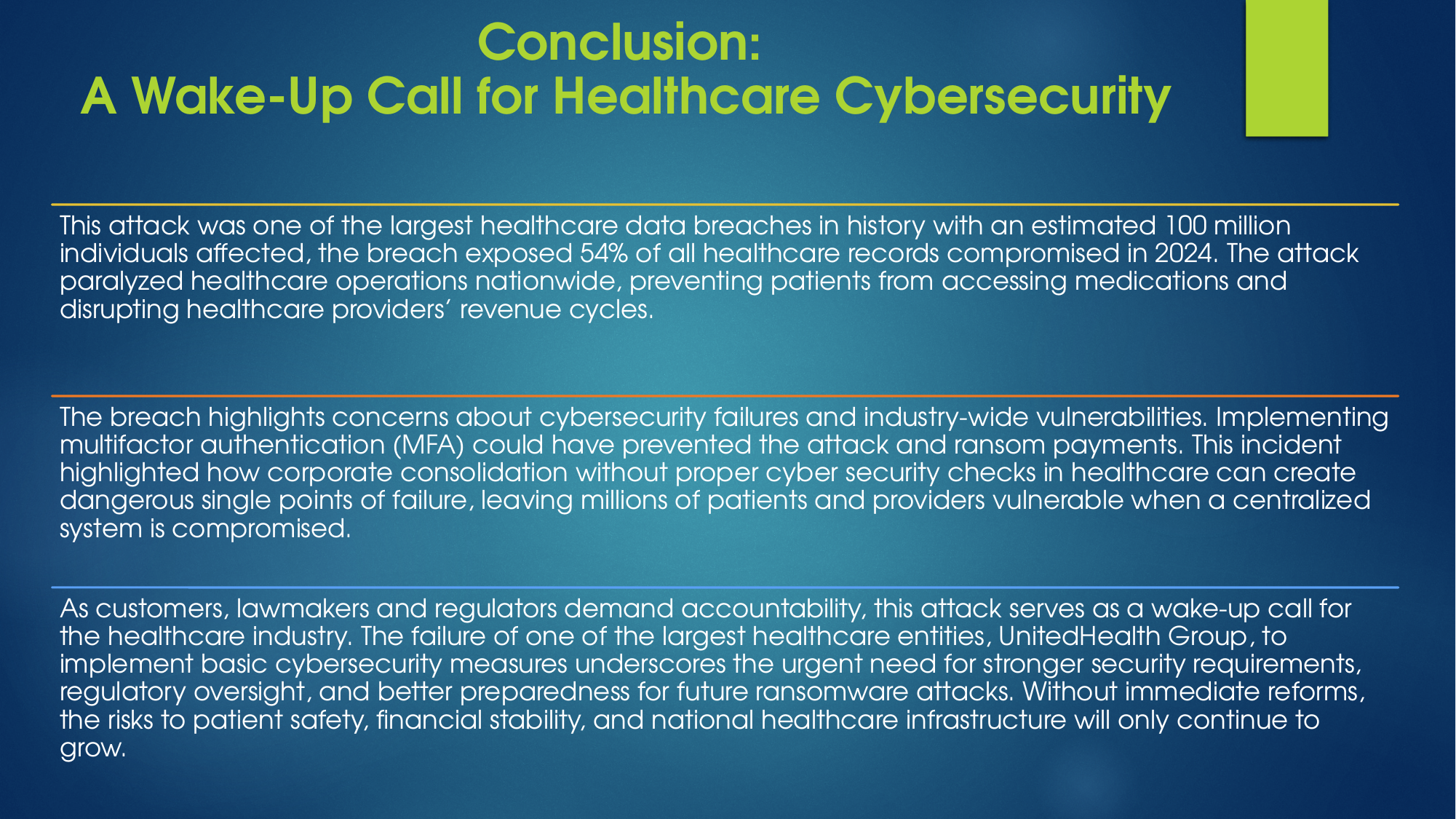

# Conclusion: A Wake-Up Call for Healthcare Cybersecurity
This attack was one of the largest healthcare data breaches in history with an estimated 100 million individuals affected, the breach exposed 54% of all healthcare records compromised in 2024. The attack paralyzed healthcare operations nationwide, preventing patients from accessing medications and disrupting healthcare providers’ revenue cycles.
The breach highlights concerns about cybersecurity failures and industry-wide vulnerabilities. Implementing multifactor authentication (MFA) could have prevented the attack and ransom payments. This incident highlighted how corporate consolidation without proper cyber security checks in healthcare can create dangerous single points of failure, leaving millions of patients and providers vulnerable when a centralized system is compromised.
As customers, lawmakers and regulators demand accountability, this attack serves as a wake-up call for the healthcare industry. The failure of one of the largest healthcare entities, UnitedHealth Group, to implement basic cybersecurity measures underscores the urgent need for stronger security requirements, regulatory oversight, and better preparedness for future ransomware attacks. Without immediate reforms, the risks to patient safety, financial stability, and national healthcare infrastructure will only continue to grow.